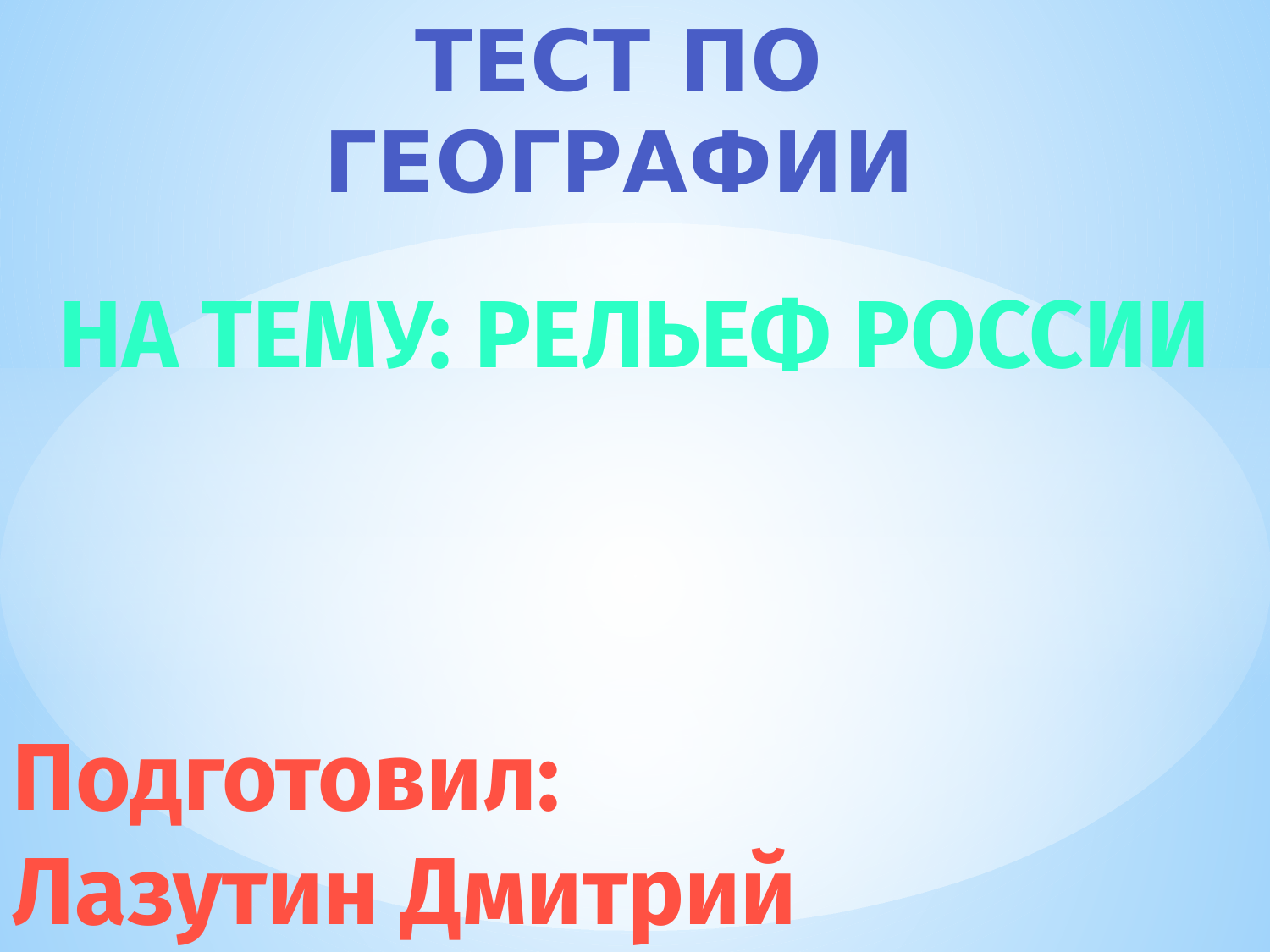

Тест по географии
На тему: рельеф России
Подготовил:
Лазутин Дмитрий